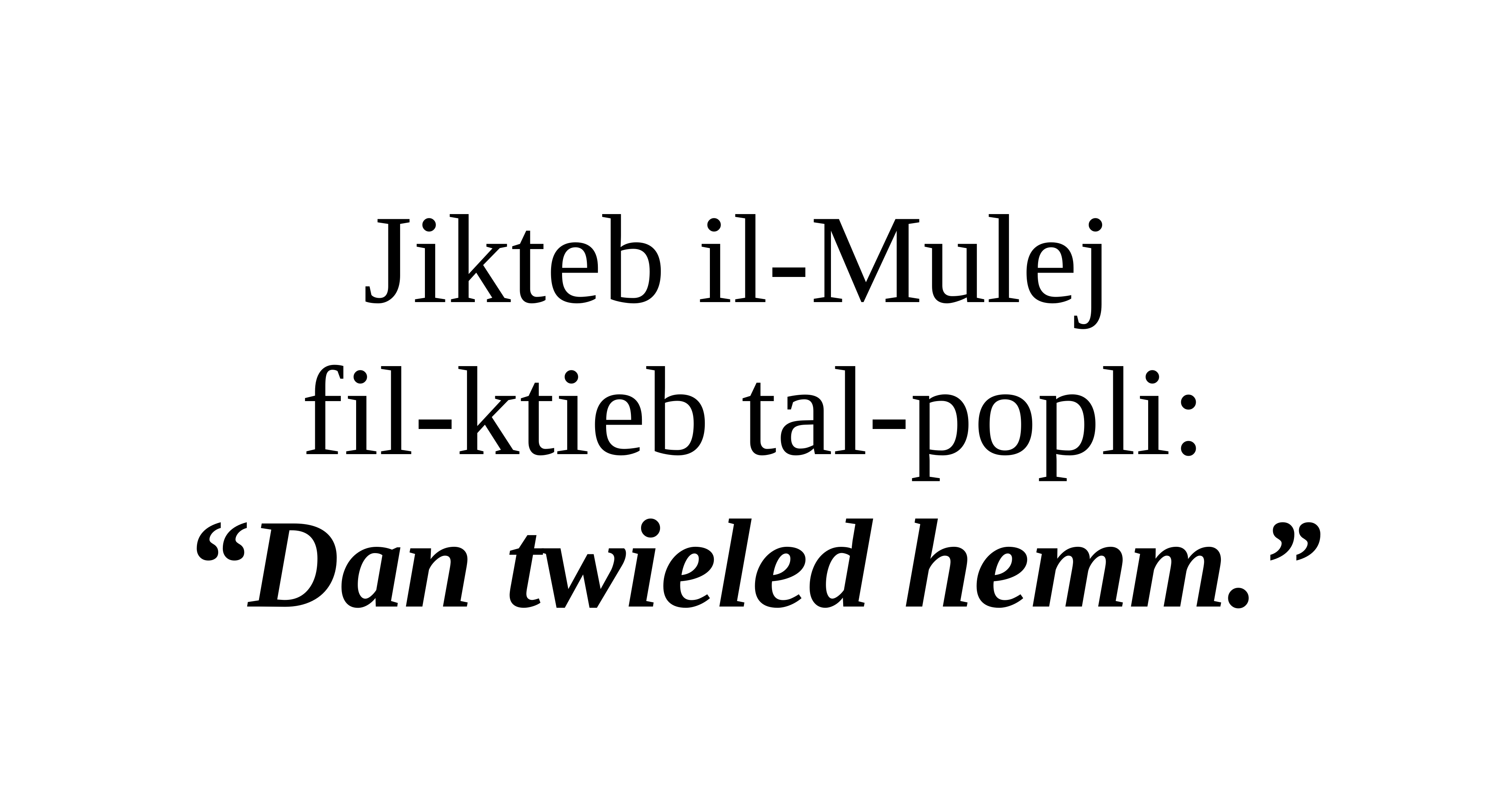

Jikteb il-Mulej
fil-ktieb tal-popli:
“Dan twieled hemm.”